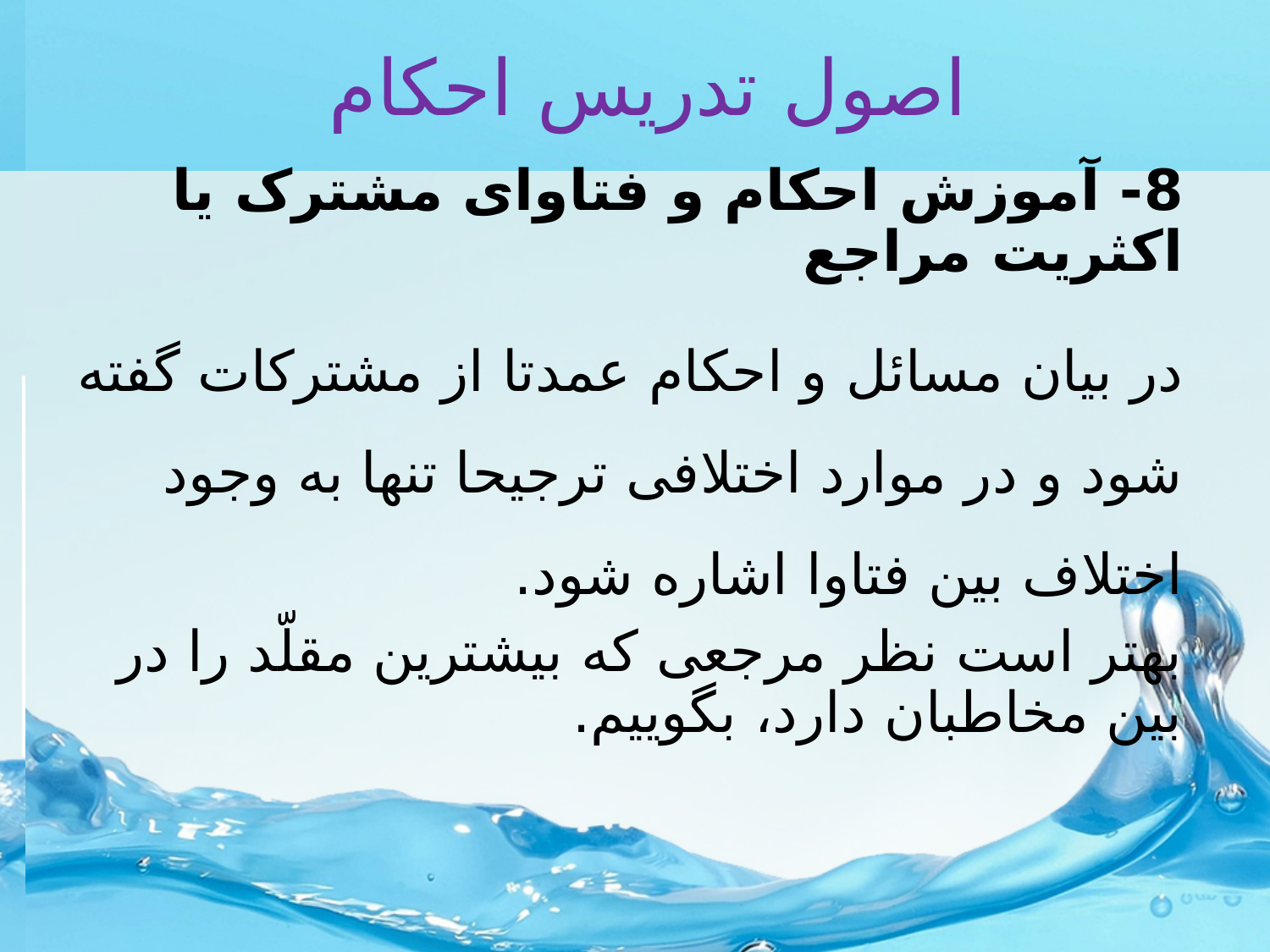

# اصول تدریس احکام
8- آموزش احکام و فتاوای مشترک یا اکثریت مراجع
در بیان مسائل و احکام عمدتا از مشترکات گفته شود و در موارد اختلافی ترجیحا تنها به وجود اختلاف بین فتاوا اشاره شود.
بهتر است نظر مرجعی که بیشترین مقلّد را در بین مخاطبان دارد، بگوییم.